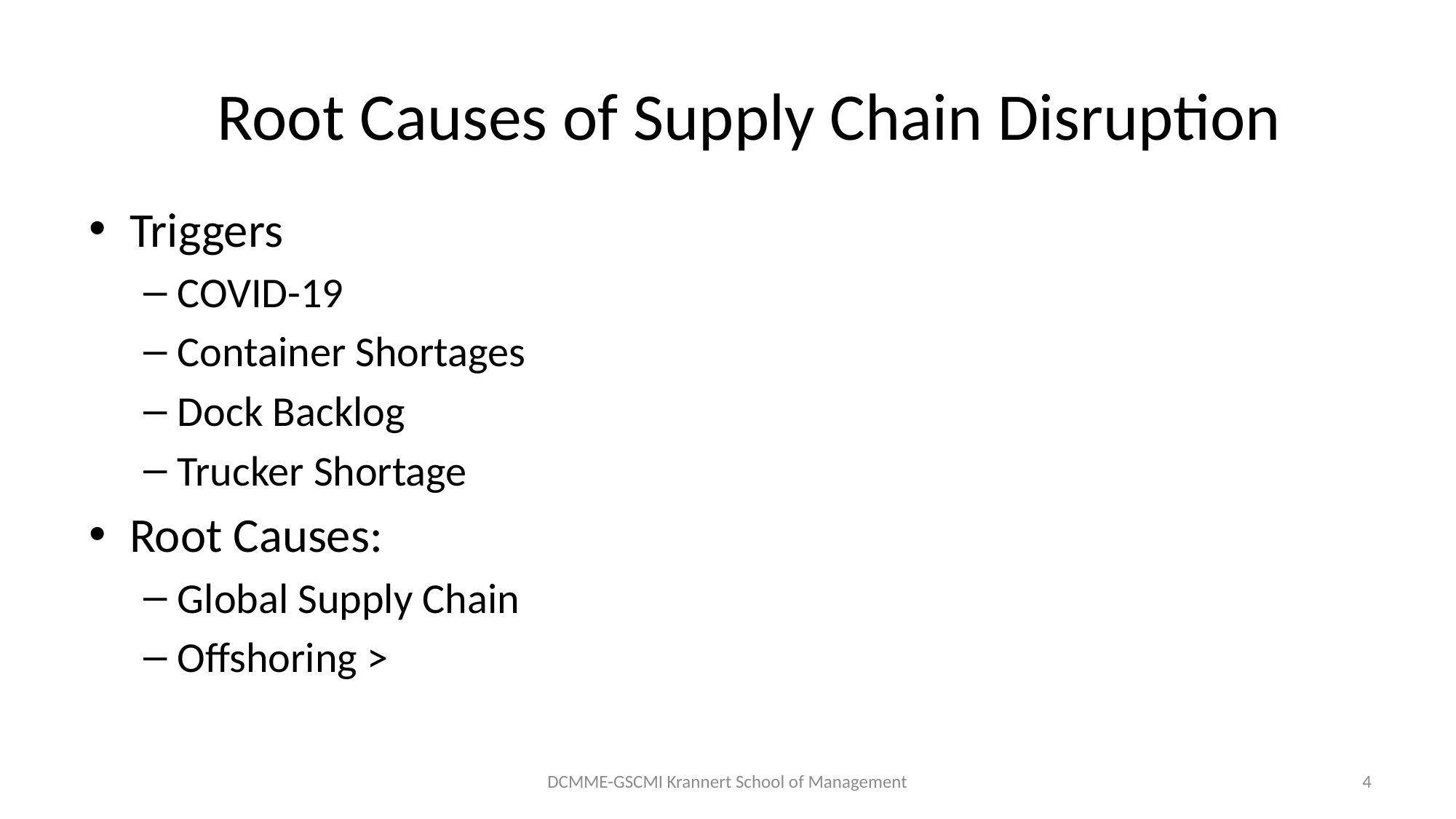

# Root Causes of Supply Chain Disruption
Triggers
COVID-19
Container Shortages
Dock Backlog
Trucker Shortage
Root Causes:
Global Supply Chain
Offshoring >
DCMME-GSCMI Krannert School of Management
4